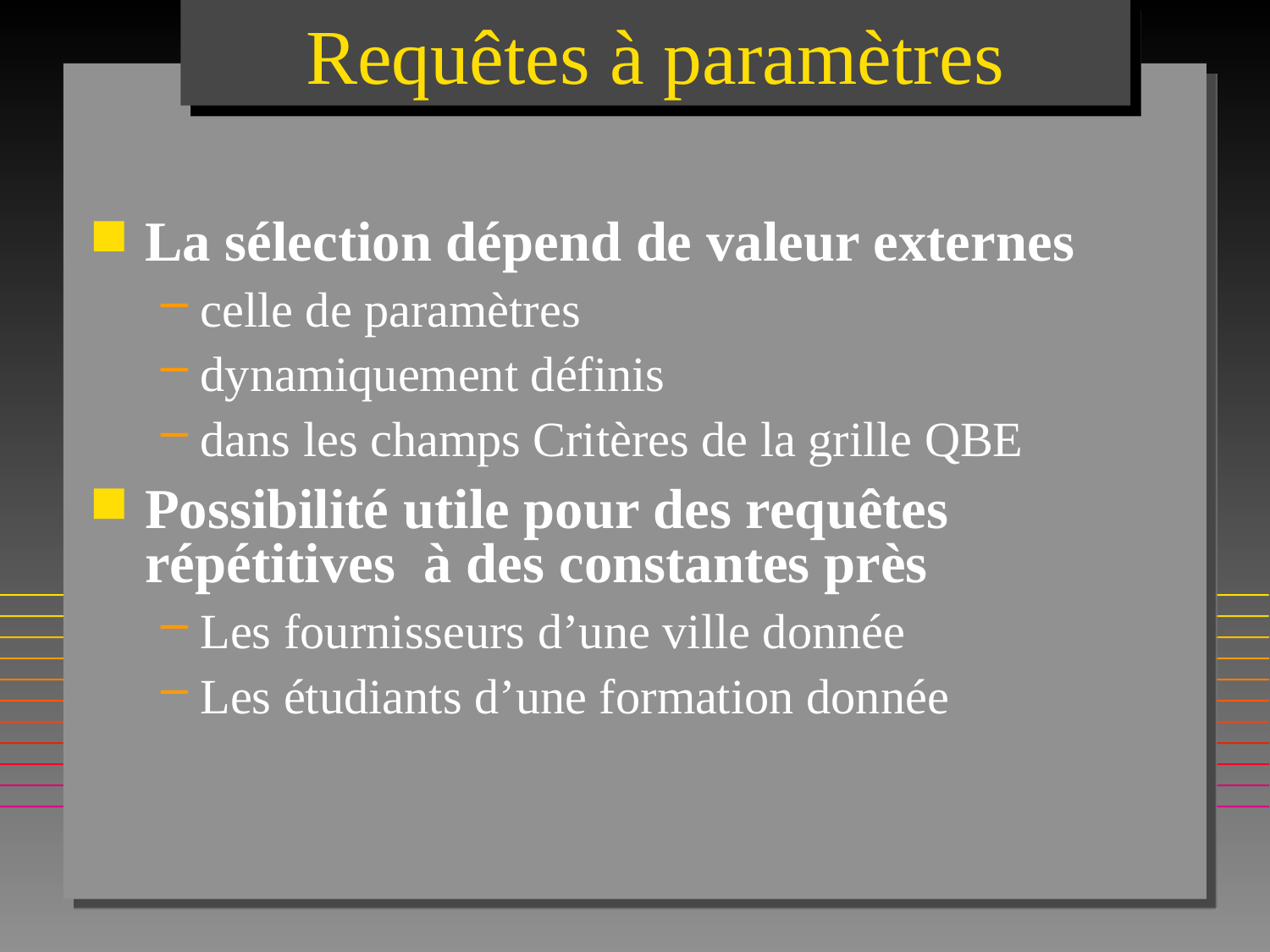

# Requêtes à paramètres
La sélection dépend de valeur externes
celle de paramètres
dynamiquement définis
dans les champs Critères de la grille QBE
Possibilité utile pour des requêtes répétitives  à des constantes près
Les fournisseurs d’une ville donnée
Les étudiants d’une formation donnée